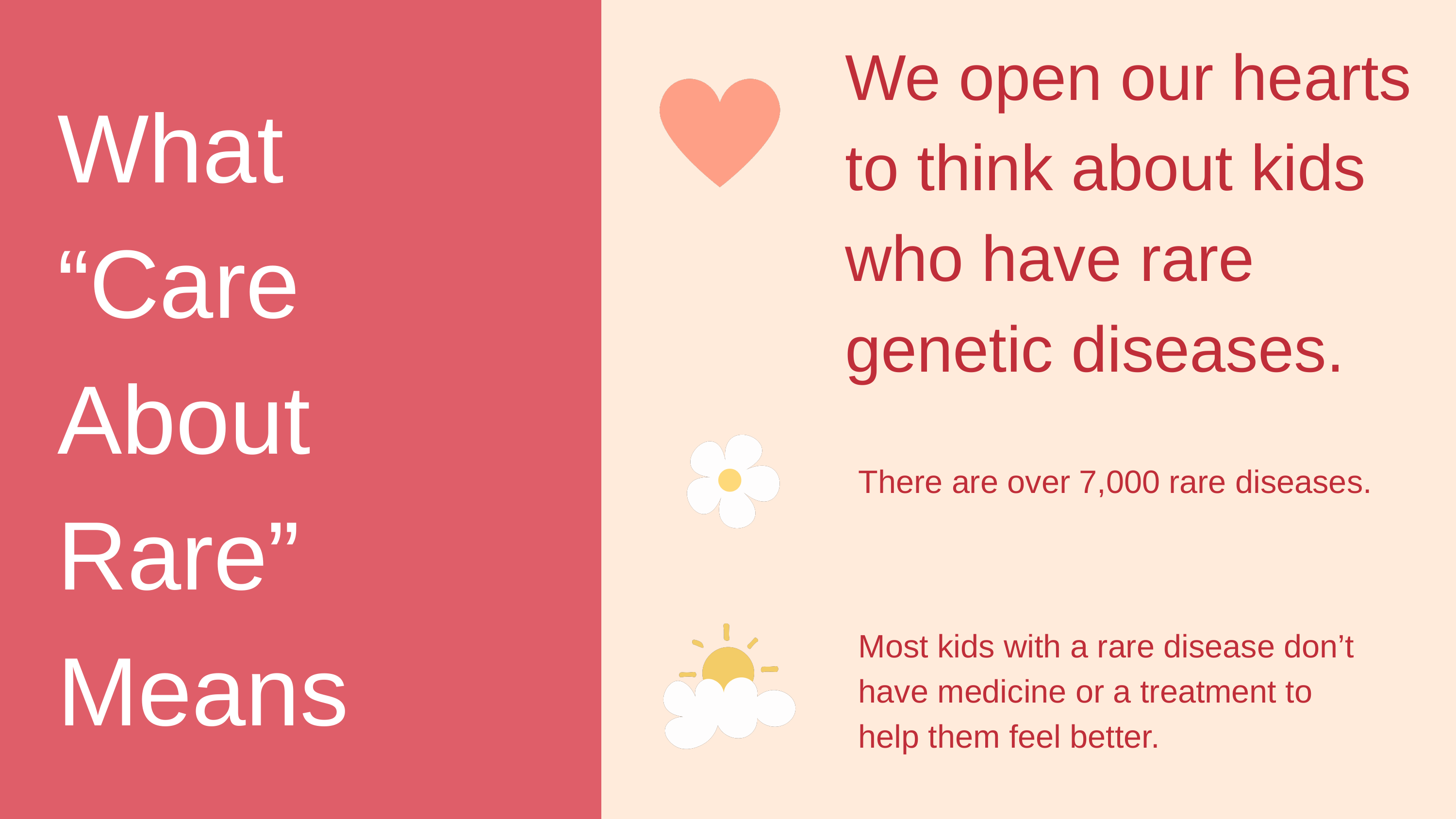

We open our hearts to think about kids who have rare genetic diseases.
What “Care About Rare” Means

There are over 7,000 rare diseases.
Most kids with a rare disease don’t have medicine or a treatment to help them feel better.